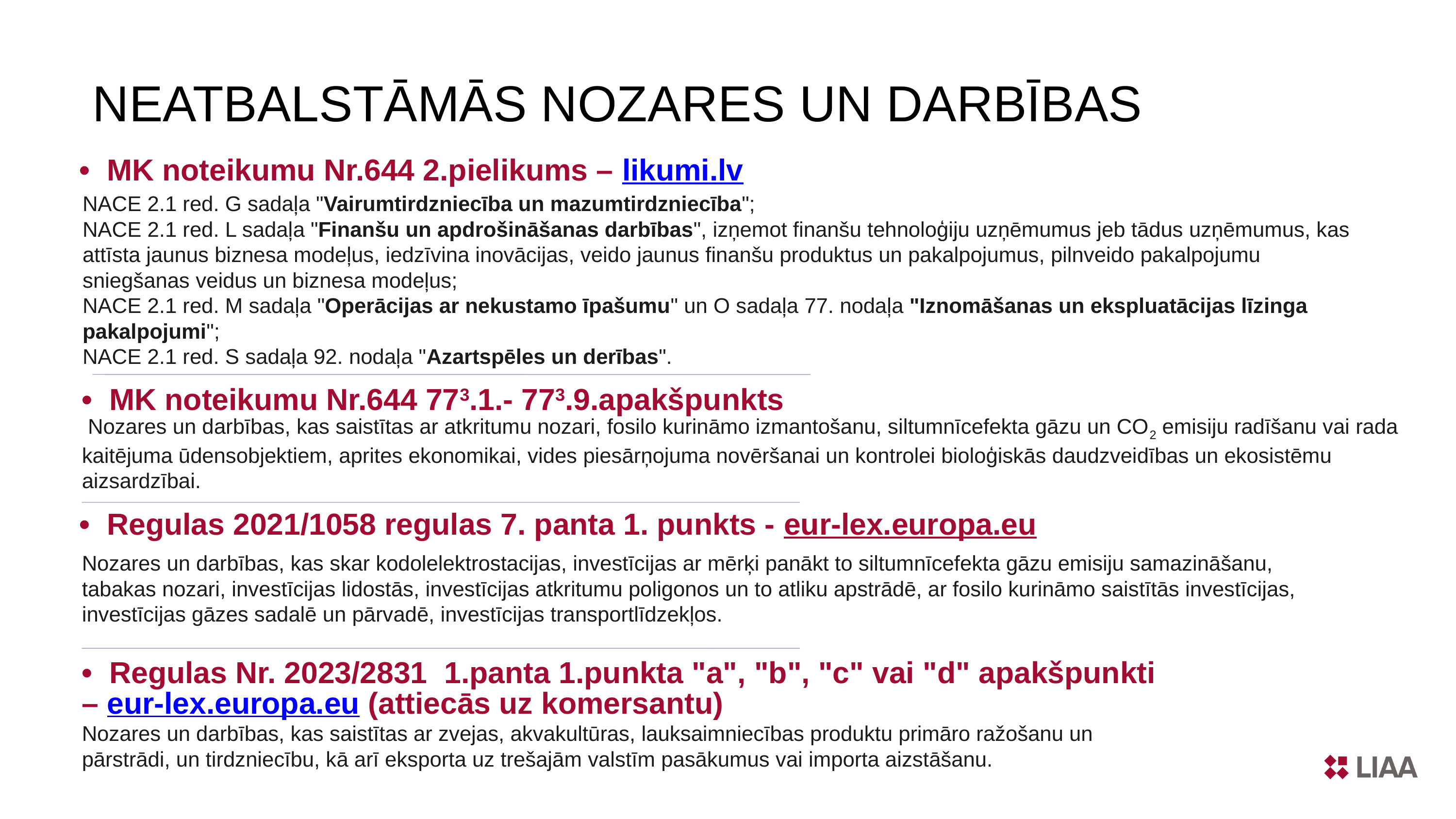

NEATBALSTĀMĀS NOZARES UN DARBĪBAS
•  MK noteikumu Nr.644 2.pielikums – likumi.lv

NACE 2.1 red. G sadaļa "Vairumtirdzniecība un mazumtirdzniecība";
NACE 2.1 red. L sadaļa "Finanšu un apdrošināšanas darbības", izņemot finanšu tehnoloģiju uzņēmumus jeb tādus uzņēmumus, kas attīsta jaunus biznesa modeļus, iedzīvina inovācijas, veido jaunus finanšu produktus un pakalpojumus, pilnveido pakalpojumu sniegšanas veidus un biznesa modeļus;
NACE 2.1 red. M sadaļa "Operācijas ar nekustamo īpašumu" un O sadaļa 77. nodaļa "Iznomāšanas un ekspluatācijas līzinga pakalpojumi";
NACE 2.1 red. S sadaļa 92. nodaļa "Azartspēles un derības".

•  MK noteikumu Nr.644 773.1.- 773.9.apakšpunkts

 Nozares un darbības, kas saistītas ar atkritumu nozari, fosilo kurināmo izmantošanu, siltumnīcefekta gāzu un CO2 emisiju radīšanu vai rada kaitējuma ūdensobjektiem, aprites ekonomikai, vides piesārņojuma novēršanai un kontrolei bioloģiskās daudzveidības un ekosistēmu aizsardzībai.

•  Regulas 2021/1058 regulas 7. panta 1. punkts - eur-lex.europa.eu

Nozares un darbības, kas skar kodolelektrostacijas, investīcijas ar mērķi panākt to siltumnīcefekta gāzu emisiju samazināšanu, tabakas nozari, investīcijas lidostās, investīcijas atkritumu poligonos un to atliku apstrādē, ar fosilo kurināmo saistītās investīcijas, investīcijas gāzes sadalē un pārvadē, investīcijas transportlīdzekļos.

•  Regulas Nr. 2023/2831  1.panta 1.punkta "a", "b", "c" vai "d" apakšpunkti  – eur-lex.europa.eu (attiecās uz komersantu)

Nozares un darbības, kas saistītas ar zvejas, akvakultūras, lauksaimniecības produktu primāro ražošanu un pārstrādi, un tirdzniecību, kā arī eksporta uz trešajām valstīm pasākumus vai importa aizstāšanu.